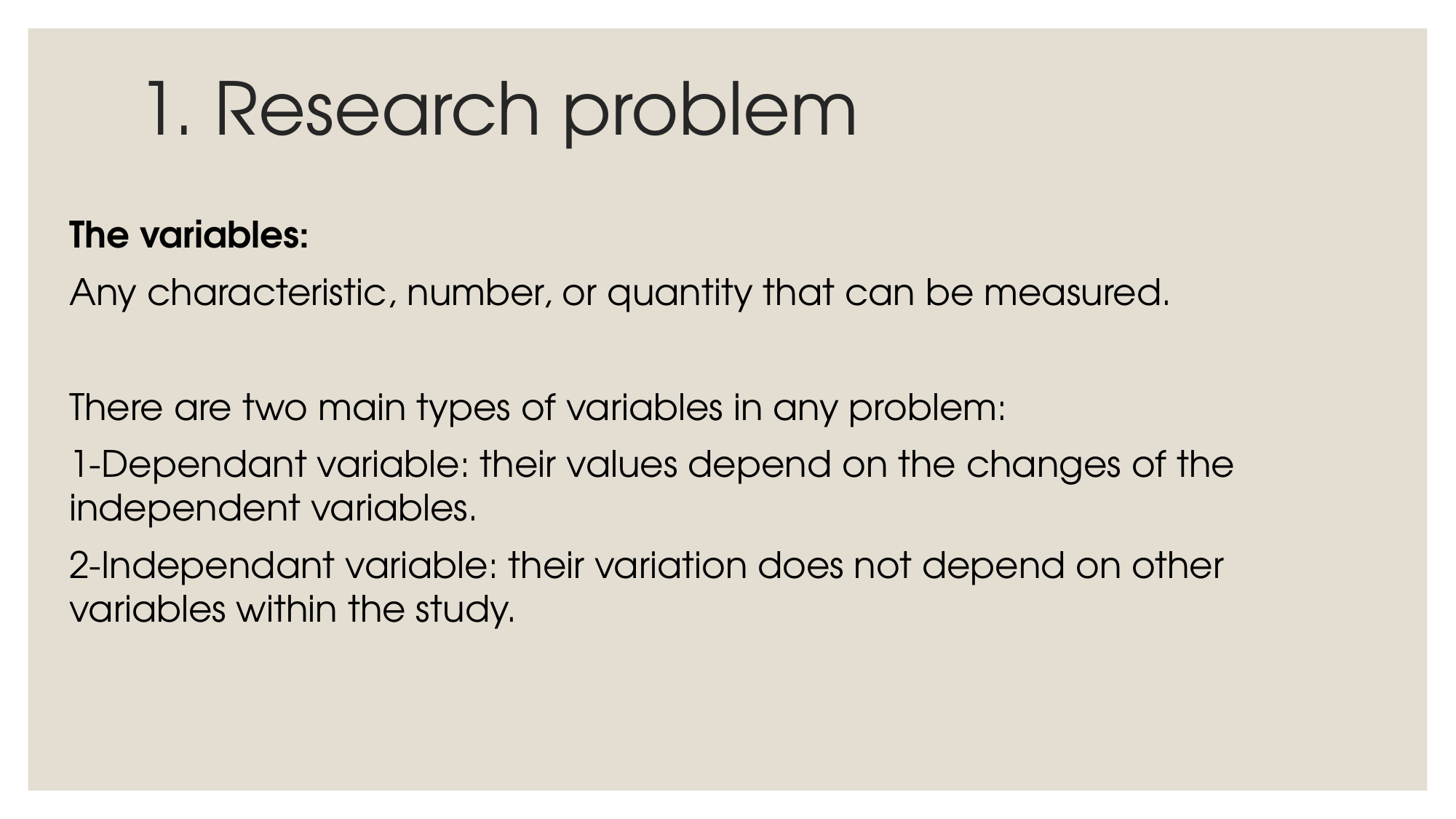

# 1. Research problem
The variables:
Any characteristic, number, or quantity that can be measured.

There are two main types of variables in any problem:
1-Dependant variable: their values depend on the changes of the independent variables.
2-Independant variable: their variation does not depend on other variables within the study.